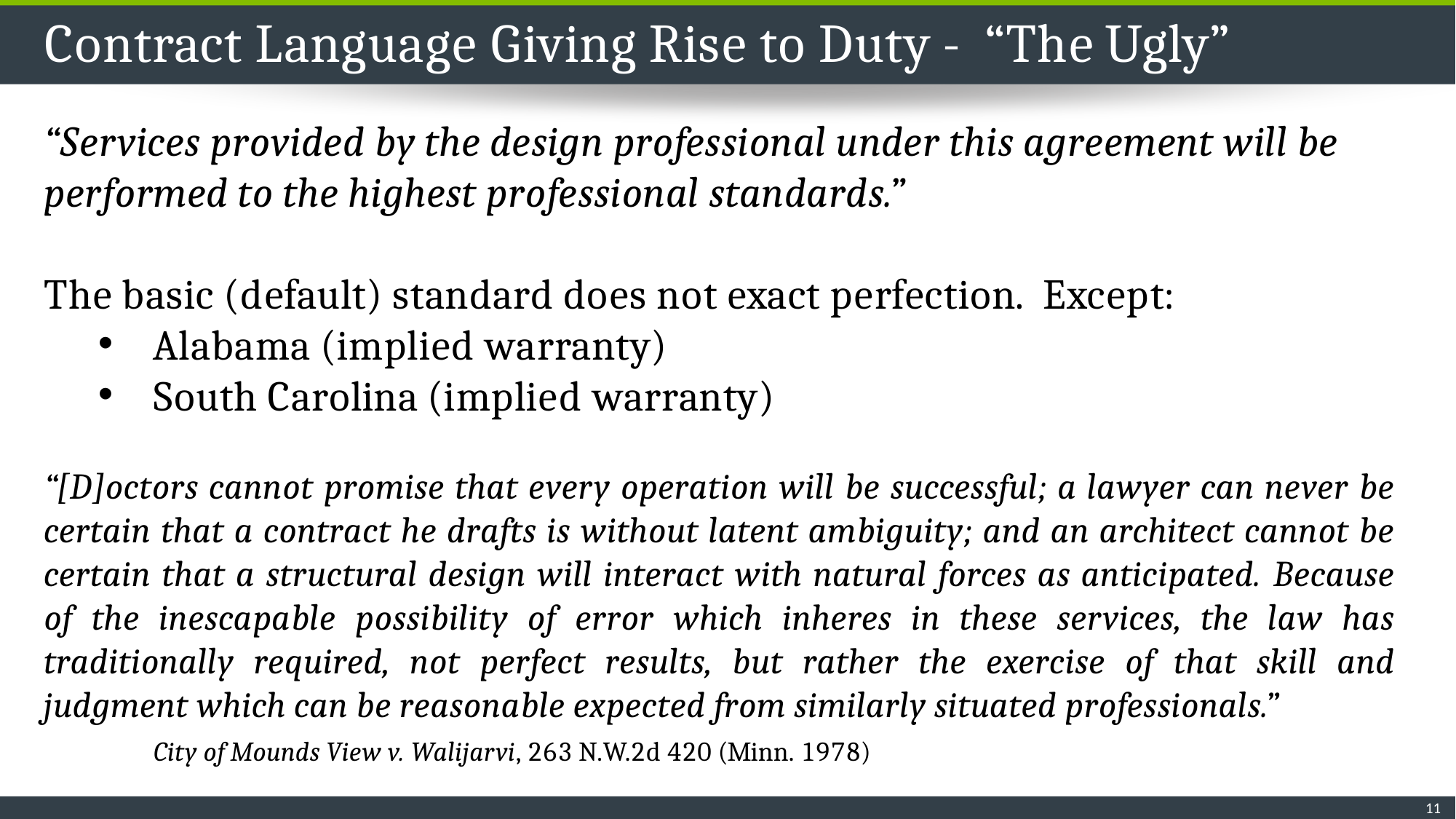

# Contract Language Giving Rise to Duty -  “The Ugly”
“Services provided by the design professional under this agreement will be performed to the highest professional standards.”

The basic (default) standard does not exact perfection.  Except:
Alabama (implied warranty)
South Carolina (implied warranty)

“[D]octors cannot promise that every operation will be successful; a lawyer can never be certain that a contract he drafts is without latent ambiguity; and an architect cannot be certain that a structural design will interact with natural forces as anticipated. Because of the inescapable possibility of error which inheres in these services, the law has traditionally required, not perfect results, but rather the exercise of that skill and judgment which can be reasonable expected from similarly situated professionals.”
 	City of Mounds View v. Walijarvi, 263 N.W.2d 420 (Minn. 1978)

11